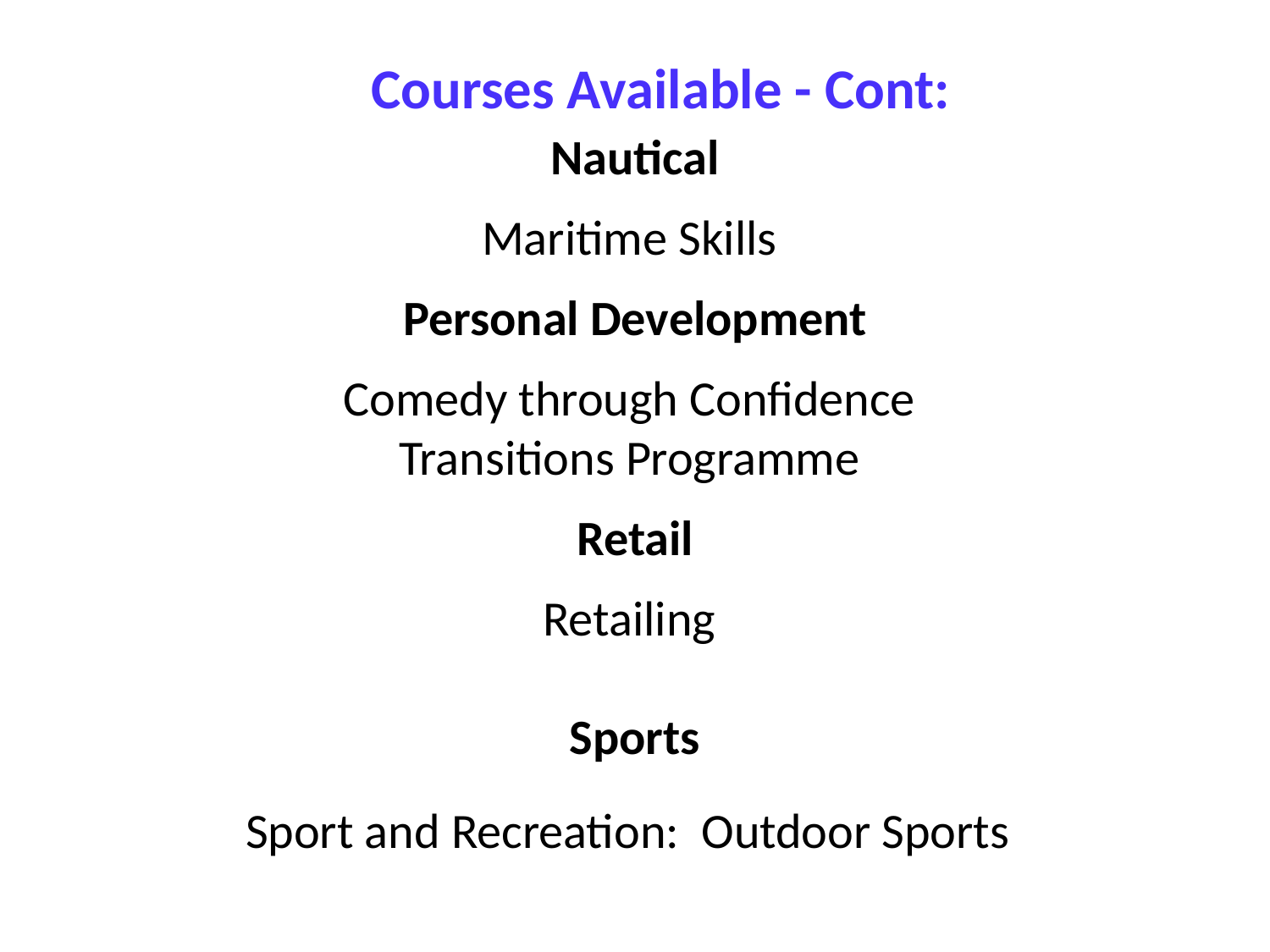

Courses Available - Cont:
Nautical

Maritime Skills

Personal Development

Comedy through Confidence
Transitions Programme

Retail

Retailing

Sports

Sport and Recreation:  Outdoor Sports